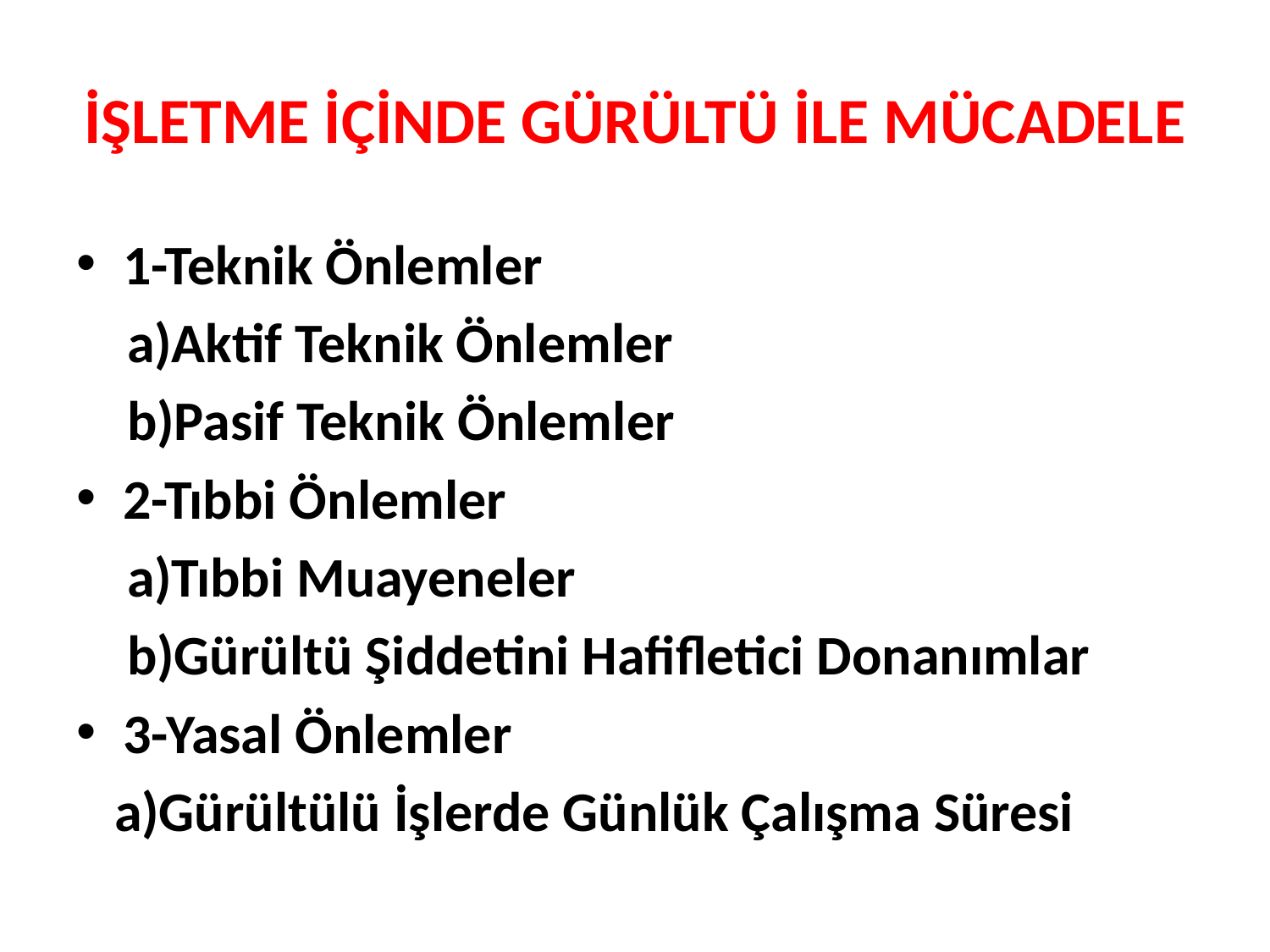

# İŞLETME İÇİNDE GÜRÜLTÜ İLE MÜCADELE
1-Teknik Önlemler
    a)Aktif Teknik Önlemler
    b)Pasif Teknik Önlemler
2-Tıbbi Önlemler
    a)Tıbbi Muayeneler
    b)Gürültü Şiddetini Hafifletici Donanımlar
3-Yasal Önlemler
   a)Gürültülü İşlerde Günlük Çalışma Süresi